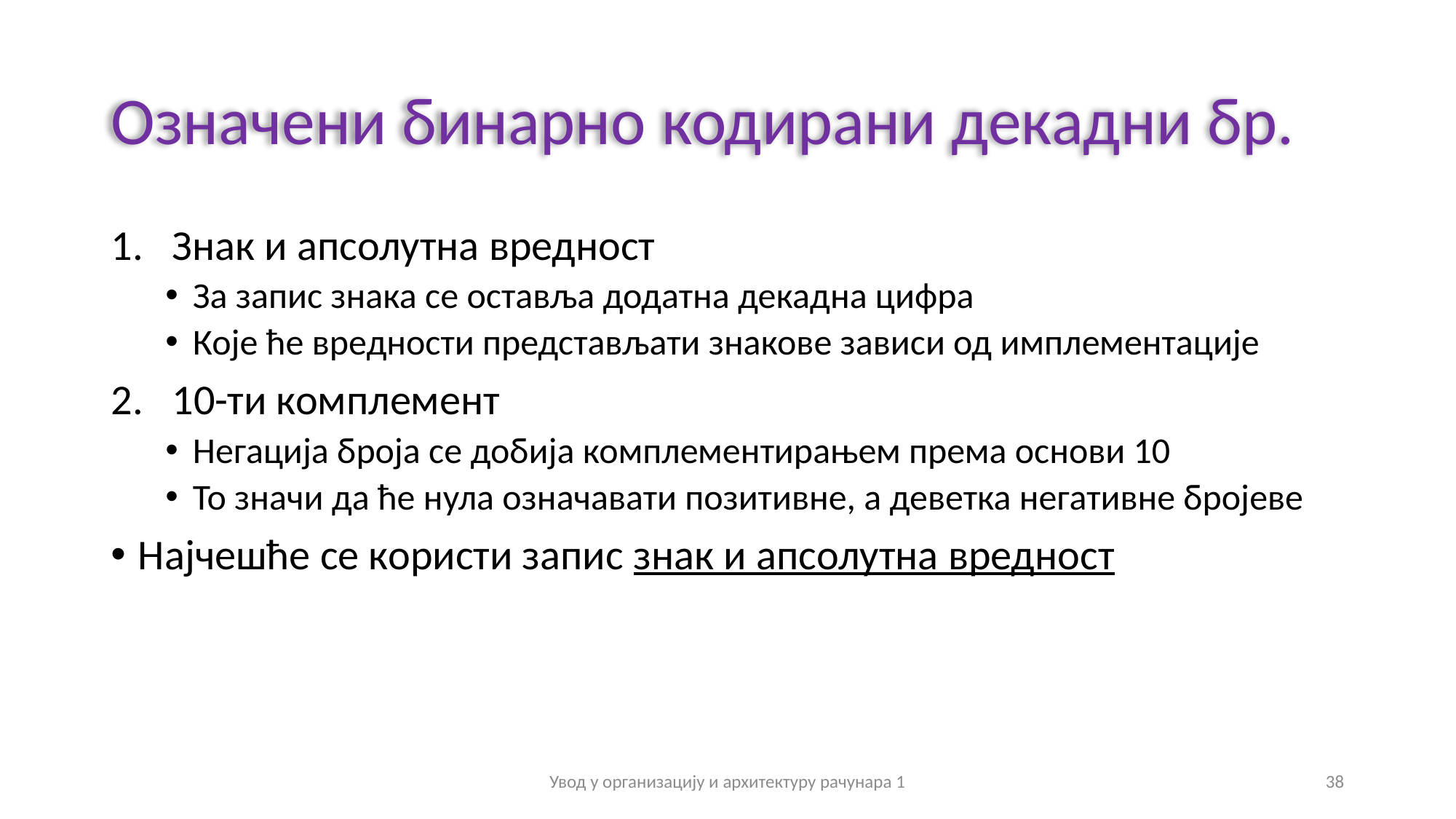

# Означени бинарно кодирани декадни бр.
Знак и апсолутна вредност
За запис знака се оставља додатна декадна цифра
Које ће вредности представљати знакове зависи од имплементације
10-ти комплемент
Негација броја се добија комплементирањем према основи 10
То значи да ће нула означавати позитивне, а деветка негативне бројеве
Најчешће се користи запис знак и апсолутна вредност
Увод у организацију и архитектуру рачунара 1
38